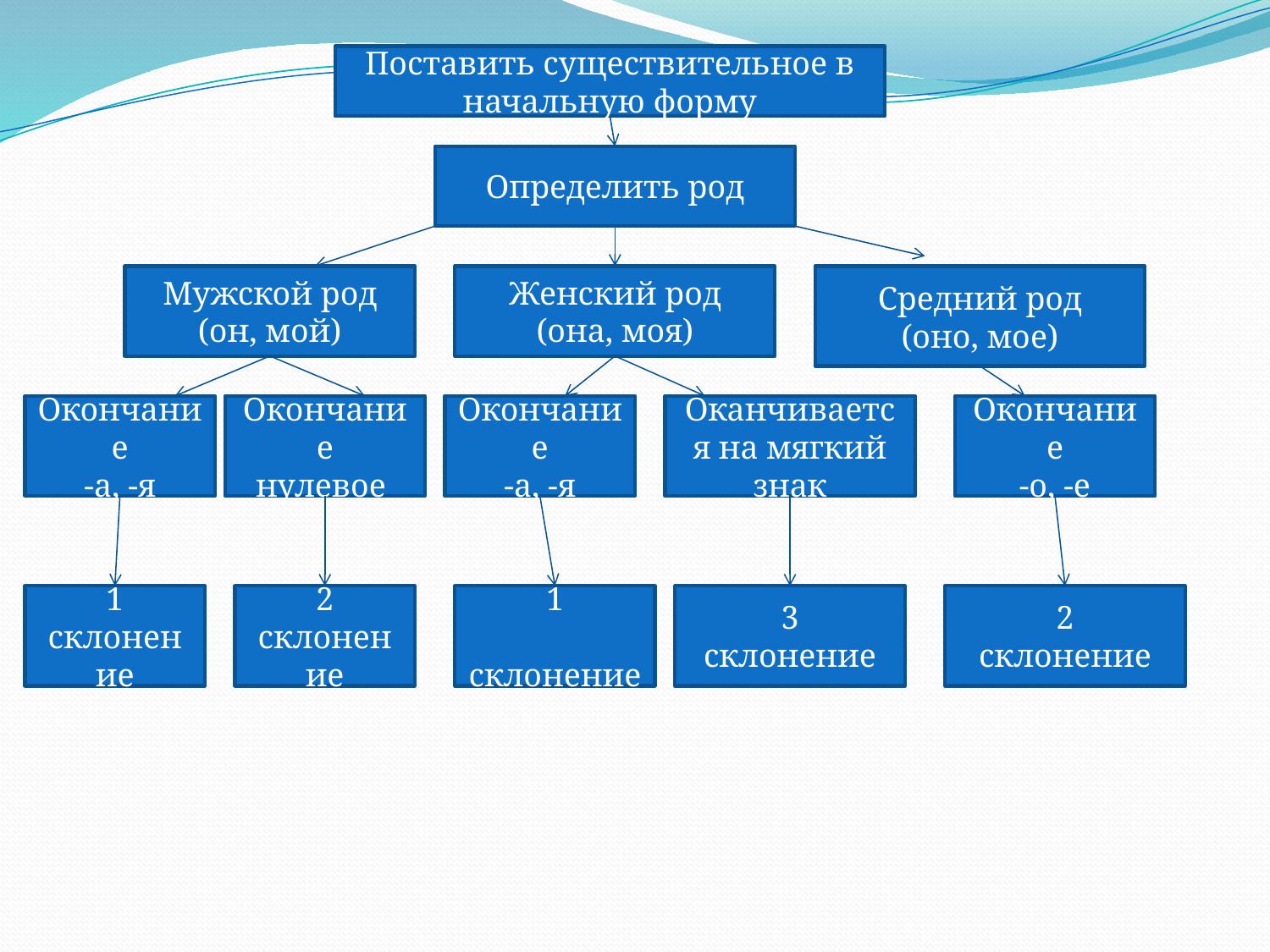

Поставить существительное в начальную форму
Определить род
Мужской род
(он, мой)
Женский род
(она, моя)
Средний род
(оно, мое)
Окончание
-а, -я
Окончание
нулевое
Окончание
-а, -я
Оканчивается на мягкий знак
Окончание
-о, -е
1 склонение
2 склонение
1
 склонение
3
склонение
2
склонение